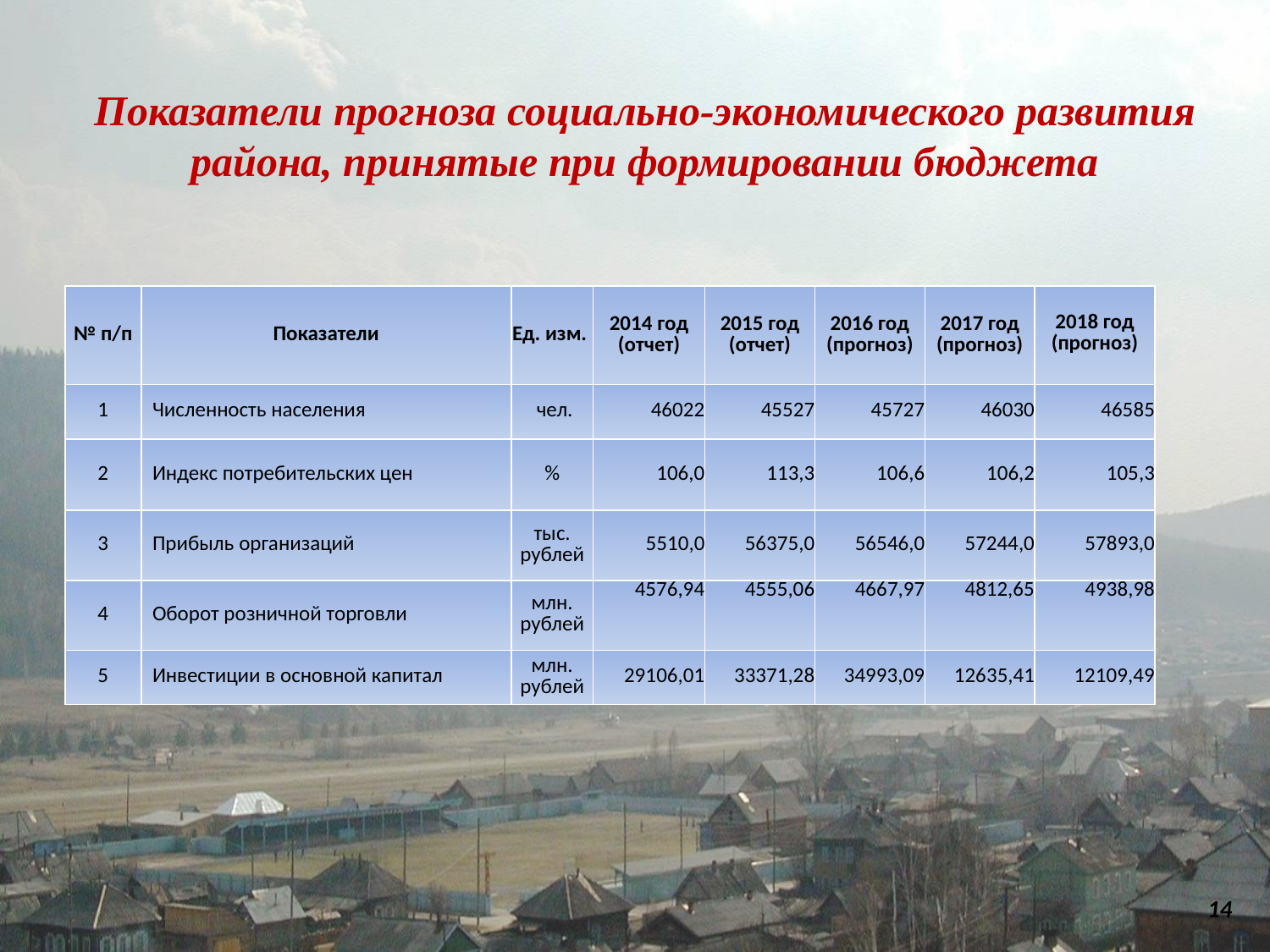

Показатели прогноза социально-экономического развития района, принятые при формировании бюджета

| № п/п | Показатели | Ед. изм. | 2014 год (отчет) | 2015 год (отчет) | 2016 год (прогноз) | 2017 год (прогноз) | 2018 год (прогноз) |
| --- | --- | --- | --- | --- | --- | --- | --- |
| 1 | Численность населения | чел. | 46022 | 45527 | 45727 | 46030 | 46585 |
| 2 | Индекс потребительских цен | % | 106,0 | 113,3 | 106,6 | 106,2 | 105,3 |
| 3 | Прибыль организаций | тыс. рублей | 5510,0 | 56375,0 | 56546,0 | 57244,0 | 57893,0 |
| 4 | Оборот розничной торговли | млн. рублей | 4576,94 | 4555,06 | 4667,97 | 4812,65 | 4938,98 |
| 5 | Инвестиции в основной капитал | млн. рублей | 29106,01 | 33371,28 | 34993,09 | 12635,41 | 12109,49 |
14